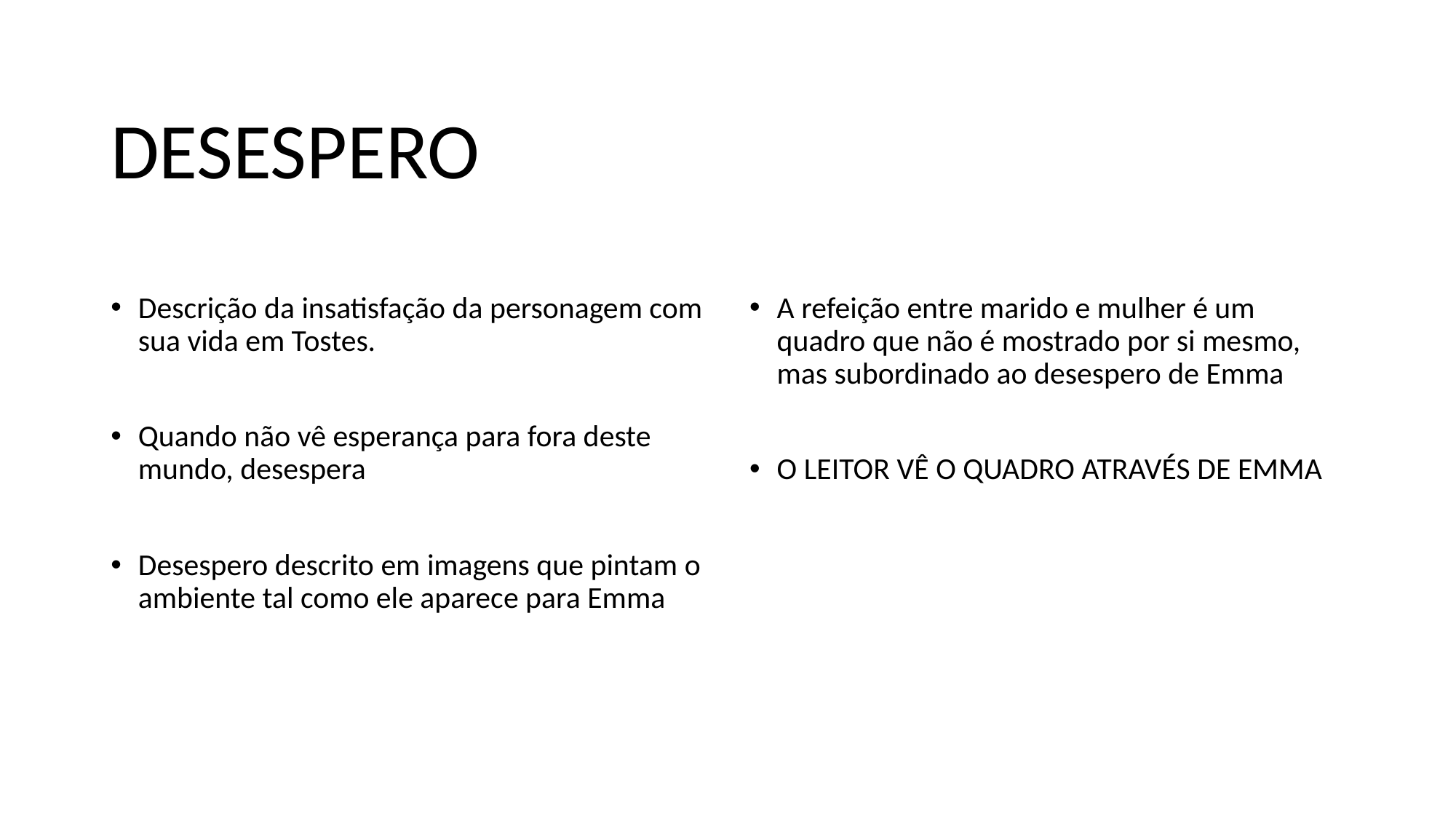

# DESESPERO
Descrição da insatisfação da personagem com sua vida em Tostes.

Quando não vê esperança para fora deste mundo, desespera

Desespero descrito em imagens que pintam o ambiente tal como ele aparece para Emma
A refeição entre marido e mulher é um quadro que não é mostrado por si mesmo, mas subordinado ao desespero de Emma

O LEITOR VÊ O QUADRO ATRAVÉS DE EMMA